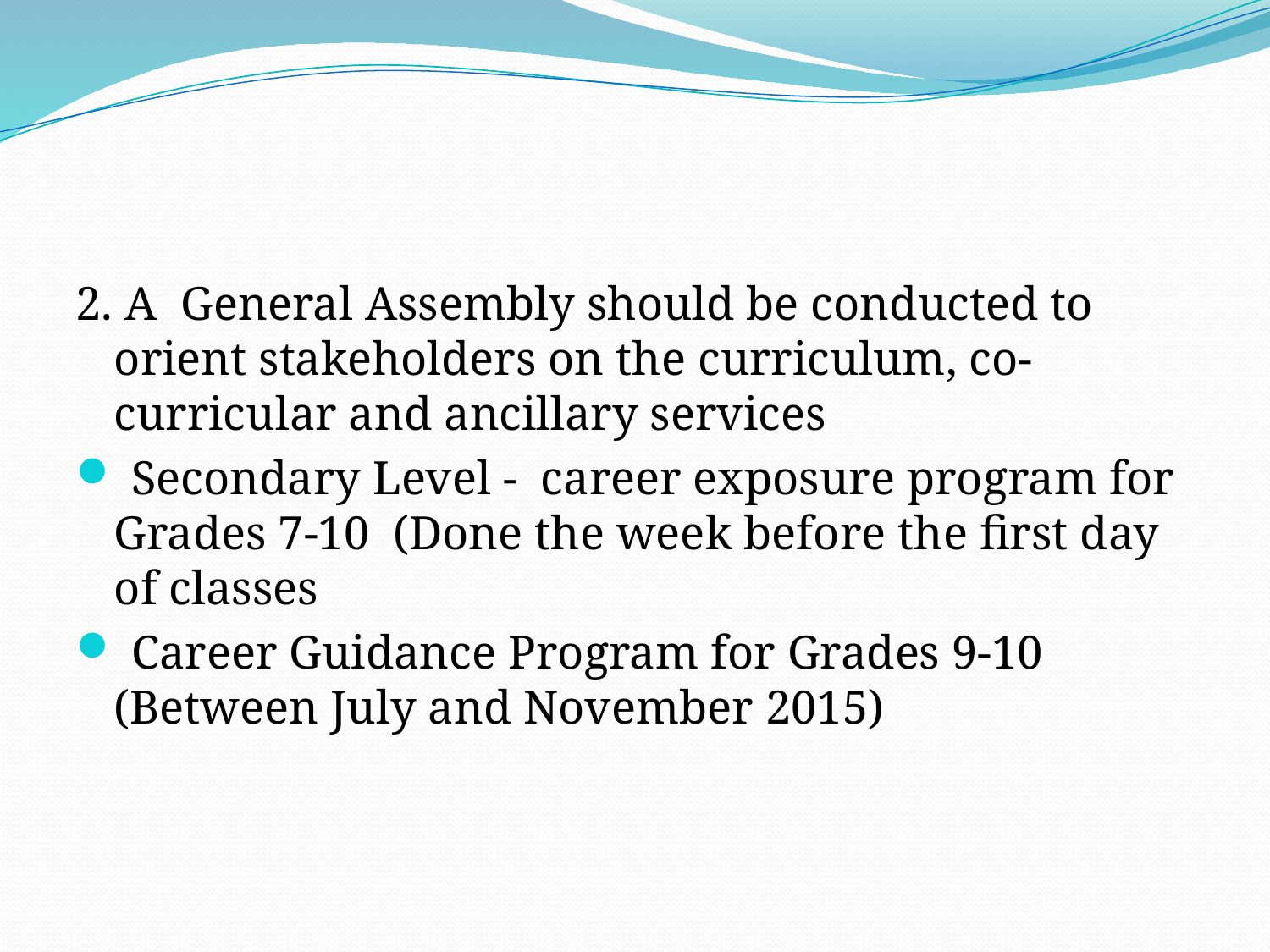

2. A  General Assembly should be conducted to orient stakeholders on the curriculum, co-curricular and ancillary services
 Secondary Level -  career exposure program for Grades 7-10  (Done the week before the first day of classes
 Career Guidance Program for Grades 9-10 (Between July and November 2015)